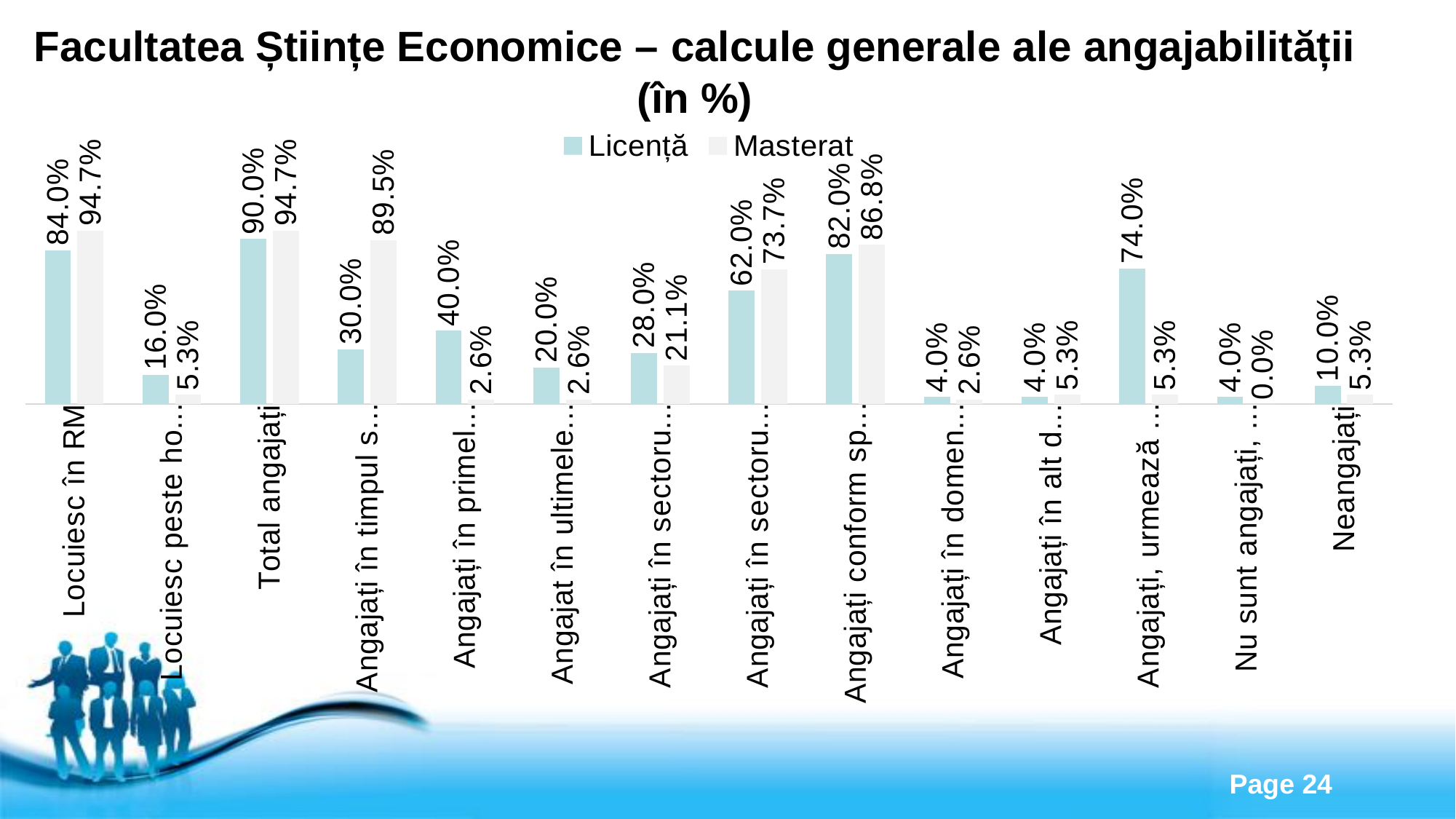

# Facultatea Științe Economice – calcule generale ale angajabilității (în %)

### Chart

| Category | Licență | Masterat |
|---|---|---|
| Locuiesc în RM | 0.84 | 0.947 |
| Locuiesc peste hotare | 0.16 | 0.053 |
| Total angajați | 0.9 | 0.947 |
| Angajați în timpul studiilor | 0.3 | 0.895 |
| Angajați în primele 6 luni după absolvire | 0.4 | 0.026 |
| Angajat în ultimele 2-3 luni | 0.2 | 0.026 |
| Angajați în sectorul public | 0.28 | 0.211 |
| Angajați în sectorul privat | 0.62 | 0.737 |
| Angajați conform specialității | 0.82 | 0.868 |
| Angajați în domeniu conex | 0.04 | 0.026 |
| Angajați în alt domenu | 0.04 | 0.053 |
| Angajați, urmează studii  | 0.74 | 0.053 |
| Nu sunt angajați, învață | 0.04 | 0.0 |
| Neangajați | 0.1 | 0.053 |